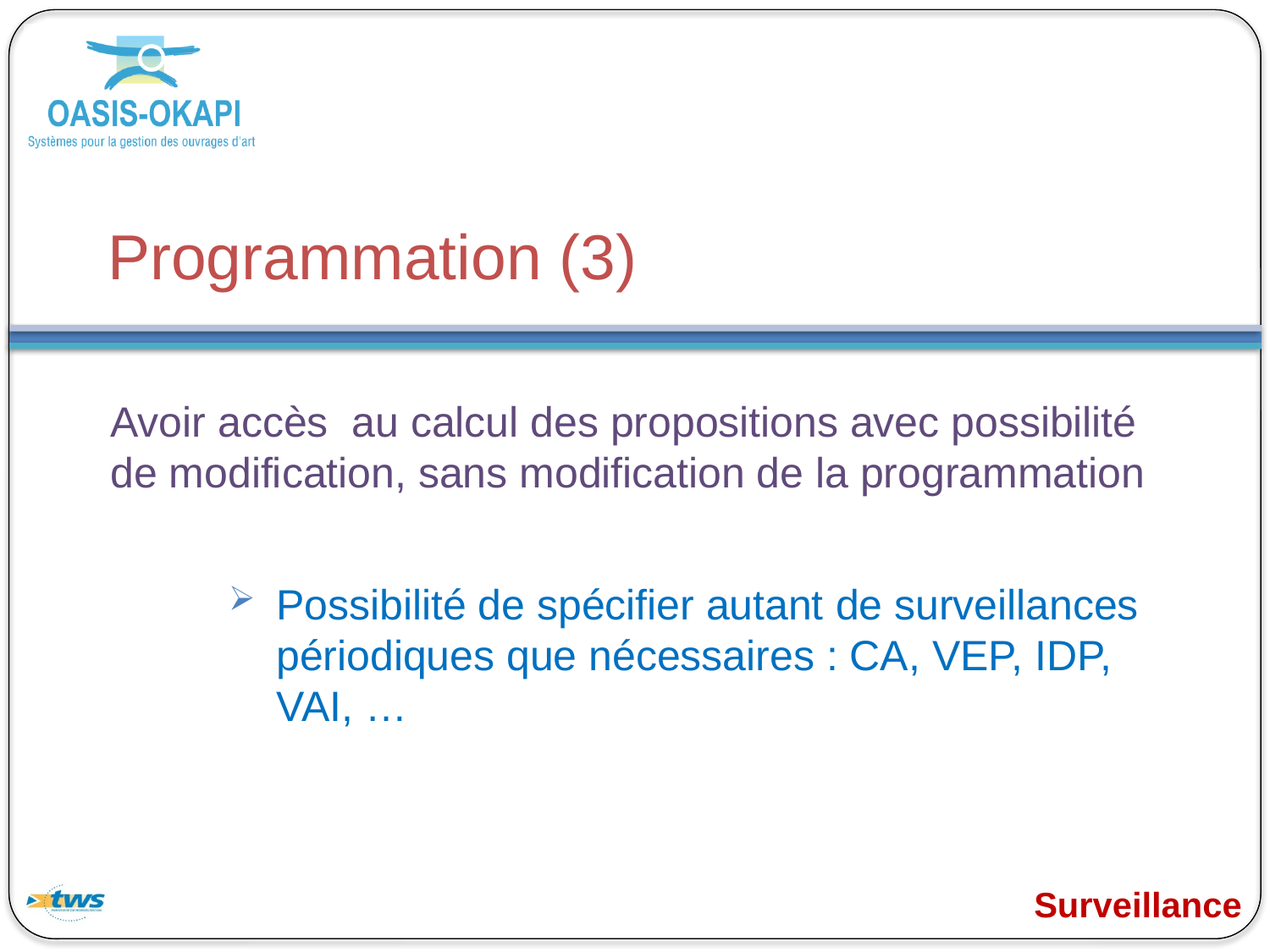

# Programmation (3)
Avoir accès  au calcul des propositions avec possibilité de modification, sans modification de la programmation
Possibilité de spécifier autant de surveillances périodiques que nécessaires : CA, VEP, IDP, VAI, …
Surveillance